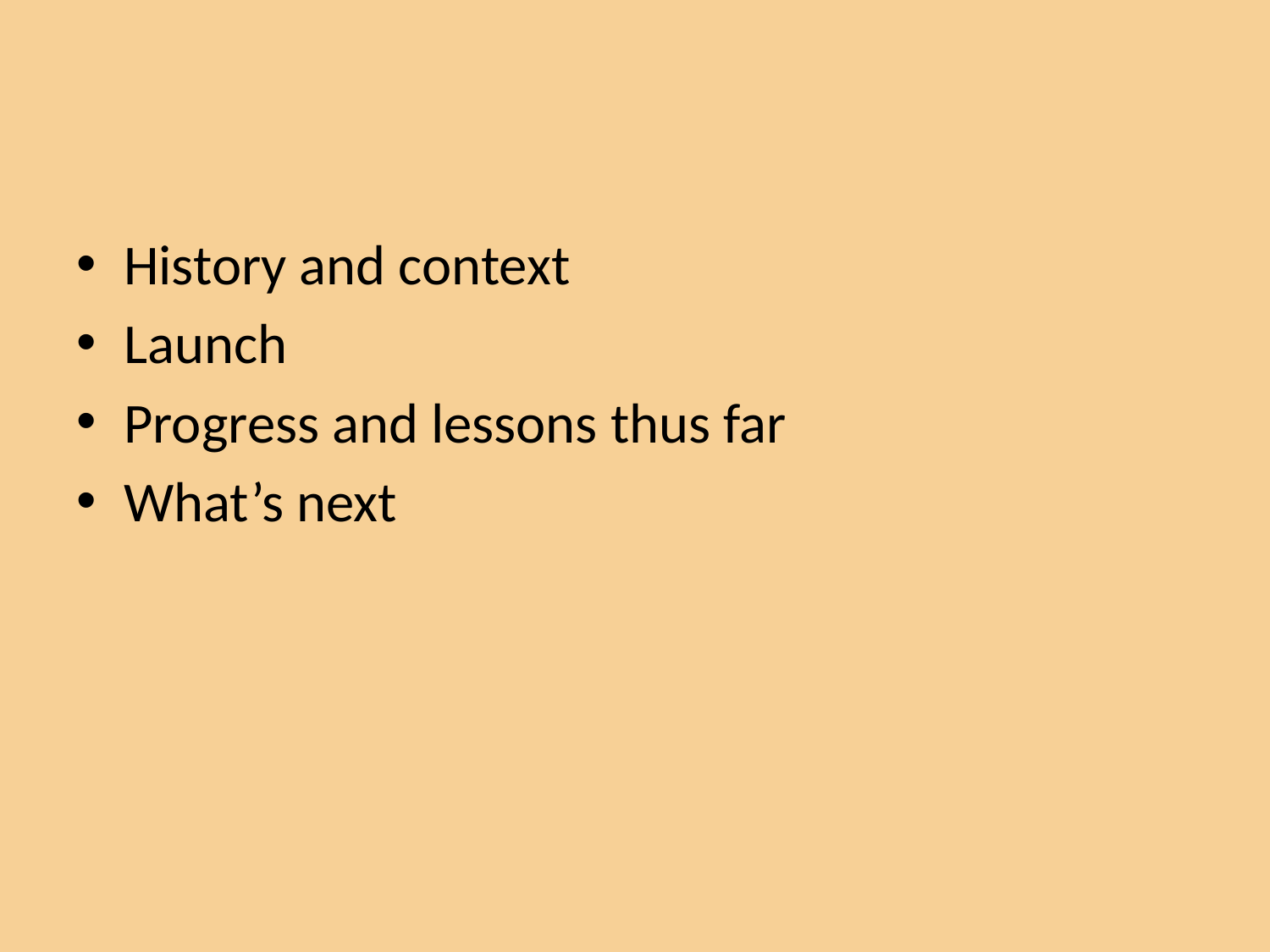

History and context
Launch
Progress and lessons thus far
What’s next